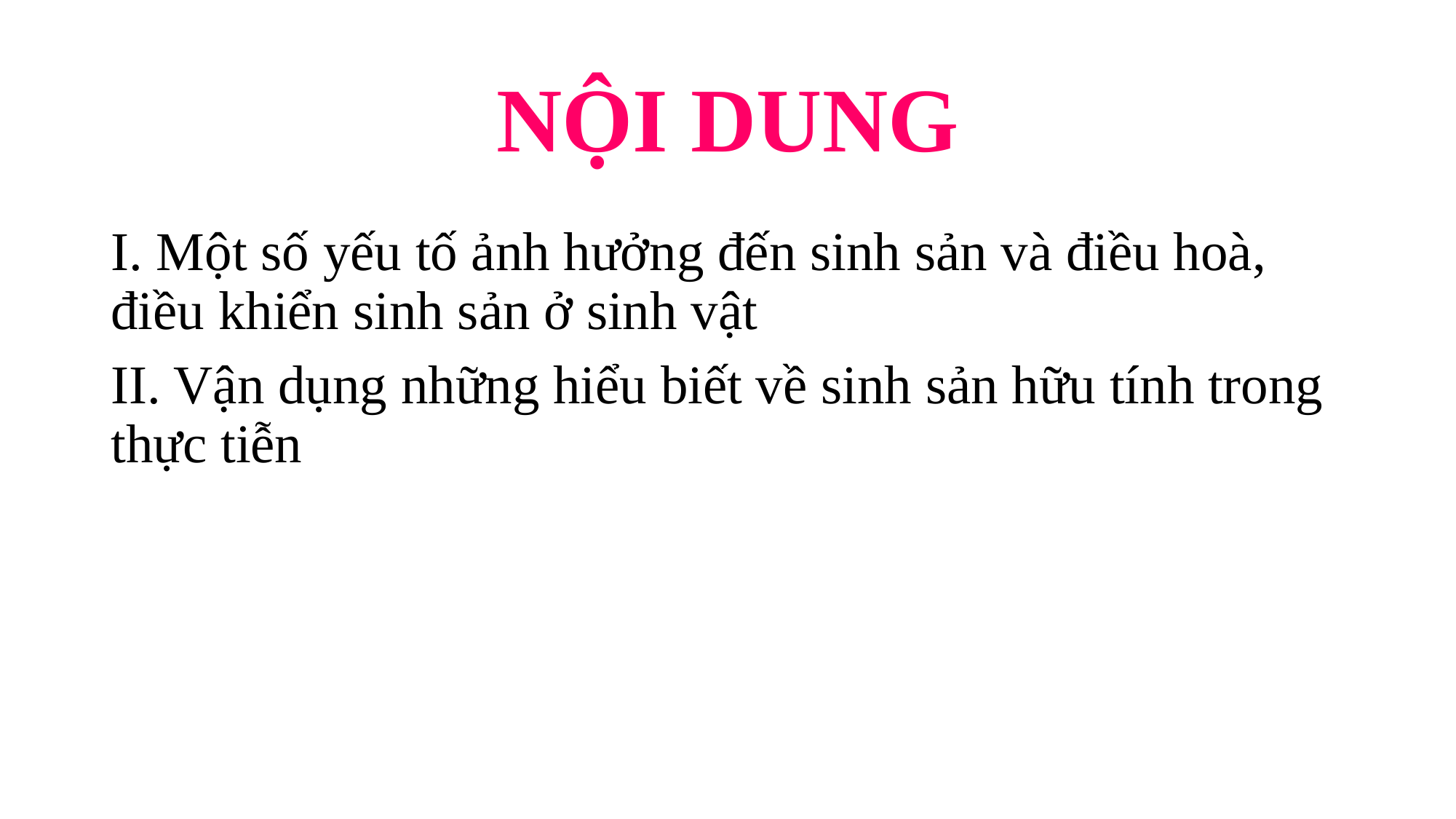

# NỘI DUNG
I. Một số yếu tố ảnh hưởng đến sinh sản và điều hoà, điều khiển sinh sản ở sinh vật
II. Vận dụng những hiểu biết về sinh sản hữu tính trong thực tiễn